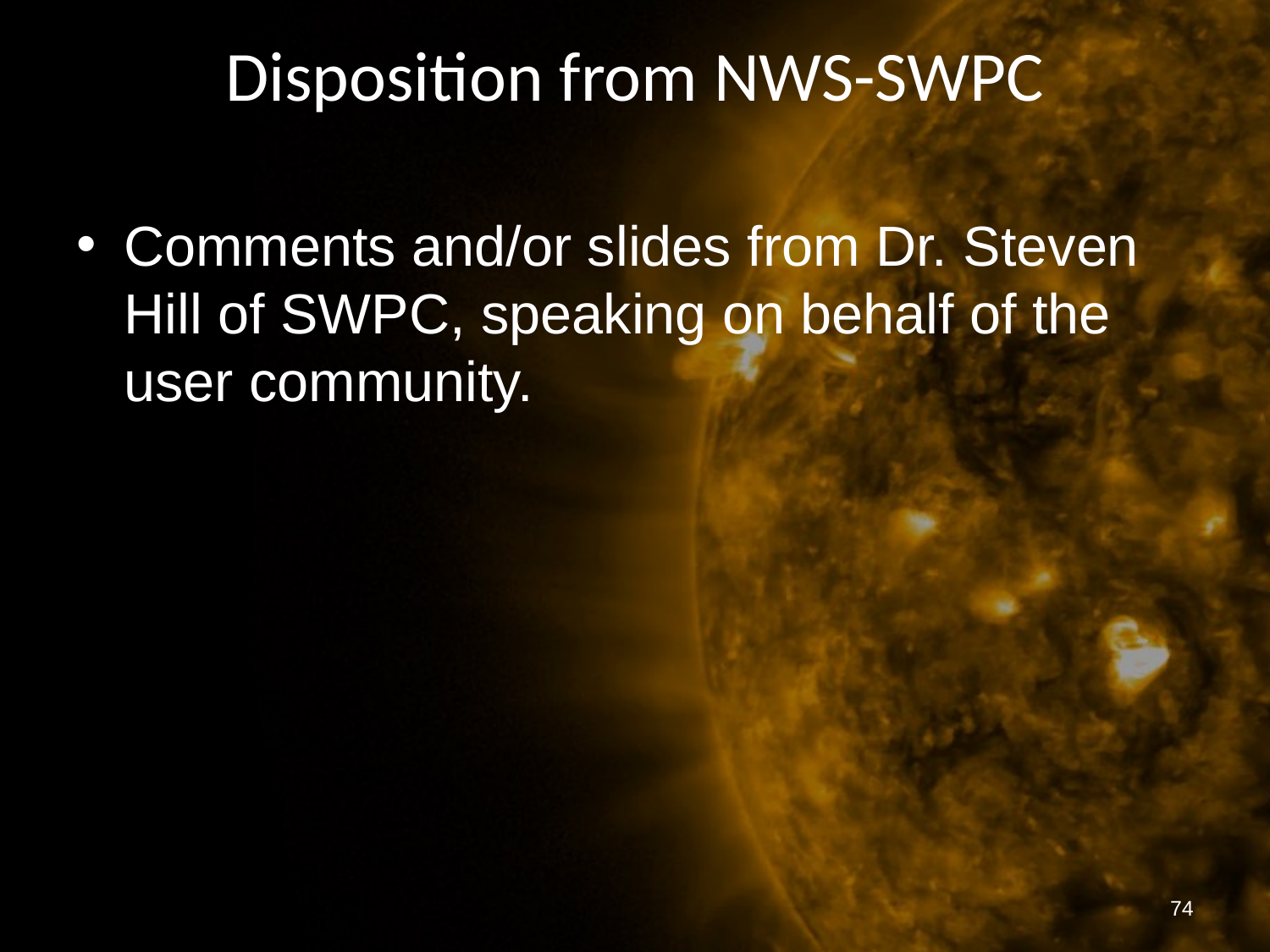

# Disposition from NWS-SWPC
Comments and/or slides from Dr. Steven Hill of SWPC, speaking on behalf of the user community.
74